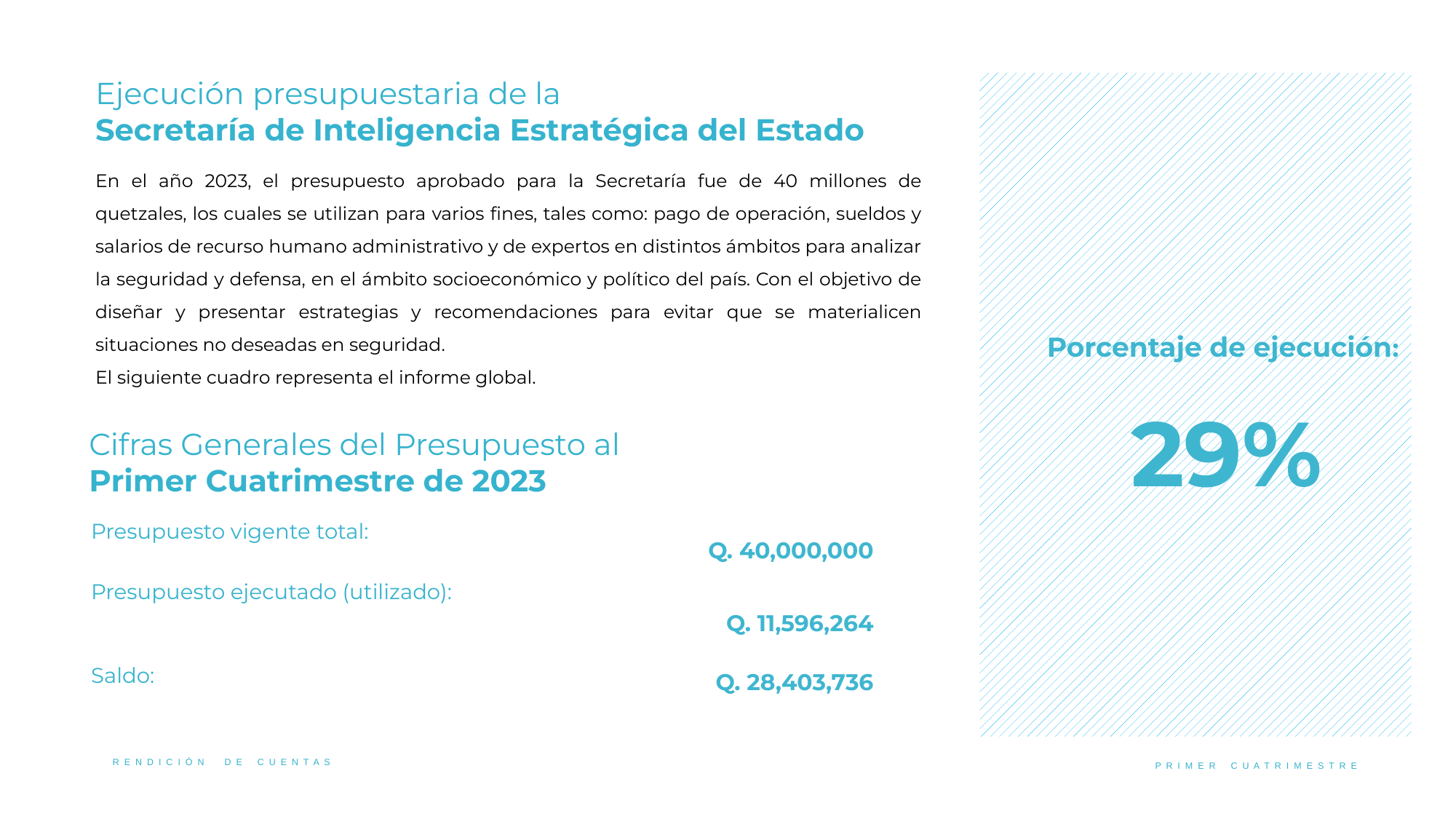

Ejecución presupuestaria de la
Secretaría de Inteligencia Estratégica del Estado

Porcentaje de ejecución:

 29%

En el año 2023, el presupuesto aprobado para la Secretaría fue de 40 millones de quetzales, los cuales se utilizan para varios fines, tales como: pago de operación, sueldos y salarios de recurso humano administrativo y de expertos en distintos ámbitos para analizar la seguridad y defensa, en el ámbito socioeconómico y político del país. Con el objetivo de diseñar y presentar estrategias y recomendaciones para evitar que se materialicen situaciones no deseadas en seguridad.
El siguiente cuadro representa el informe global.

Cifras Generales del Presupuesto al
Primer Cuatrimestre de 2023

Q. 40,000,000

Q. 11,596,264

Q. 28,403,736
Presupuesto vigente total:

Presupuesto ejecutado (utilizado):

Saldo: